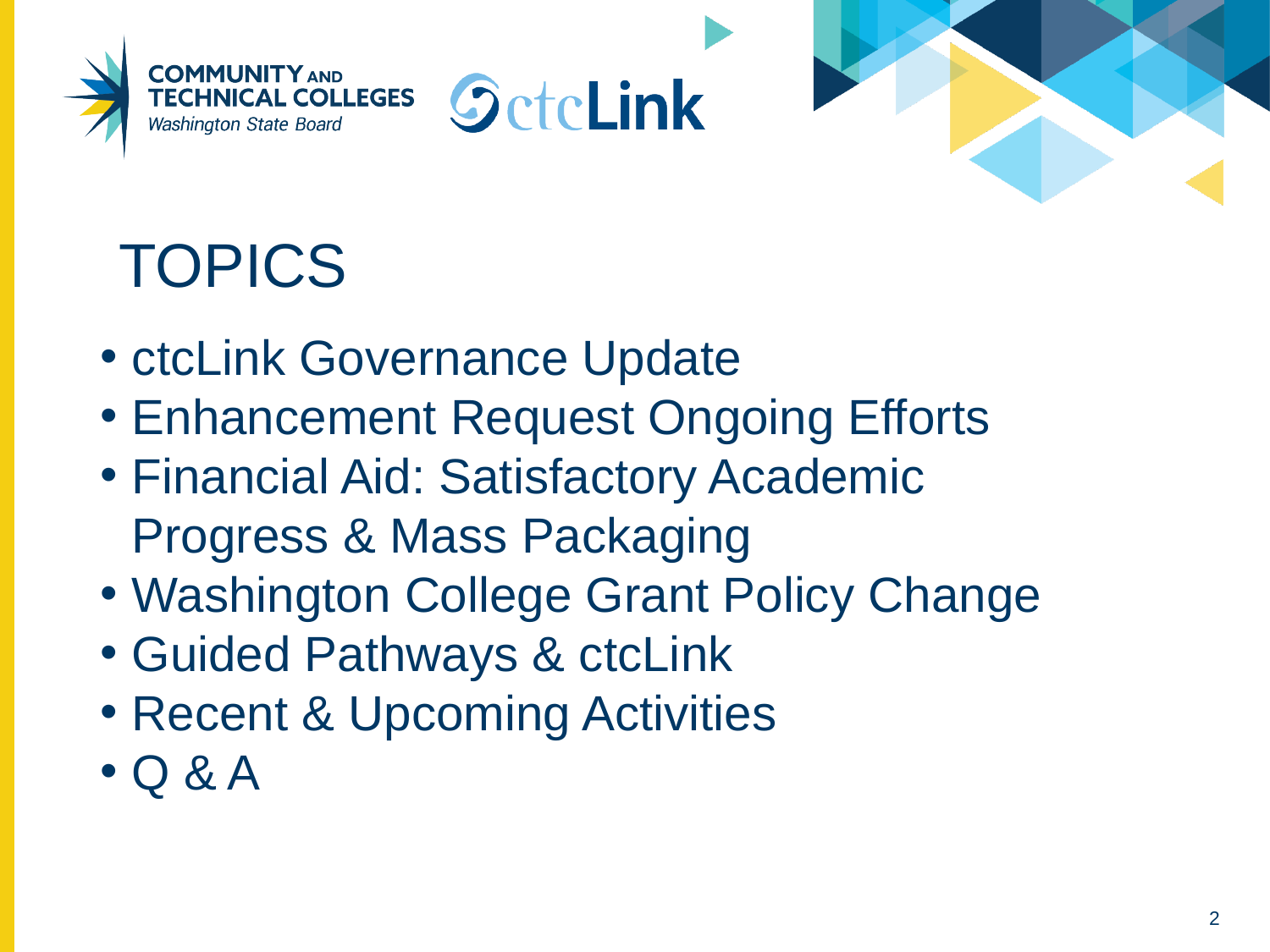

# topics
ctcLink Governance Update
Enhancement Request Ongoing Efforts
Financial Aid: Satisfactory Academic Progress & Mass Packaging
Washington College Grant Policy Change
Guided Pathways & ctcLink
Recent & Upcoming Activities
Q & A
2